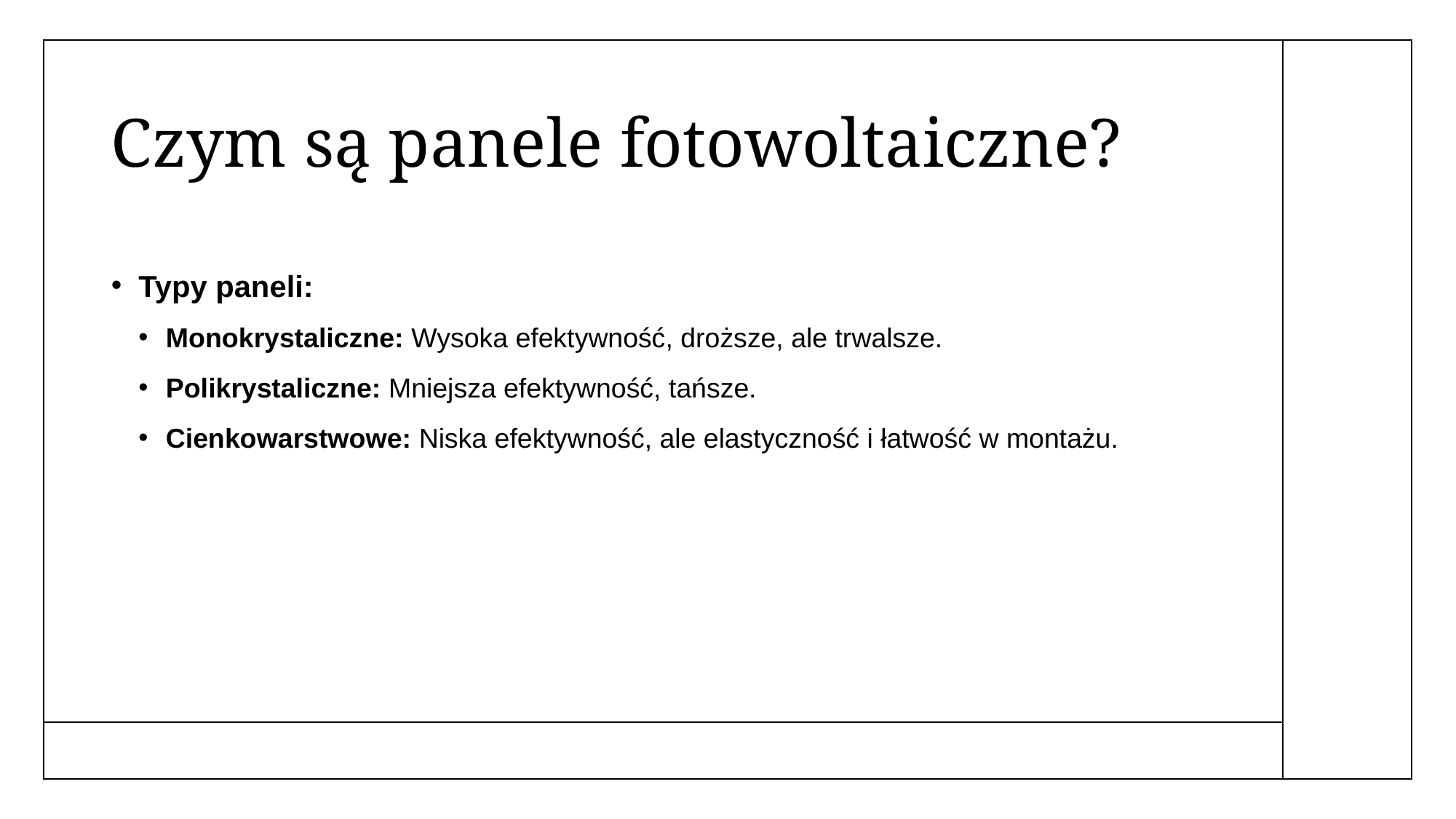

# Czym są panele fotowoltaiczne?
Typy paneli:
Monokrystaliczne: Wysoka efektywność, droższe, ale trwalsze.
Polikrystaliczne: Mniejsza efektywność, tańsze.
Cienkowarstwowe: Niska efektywność, ale elastyczność i łatwość w montażu.